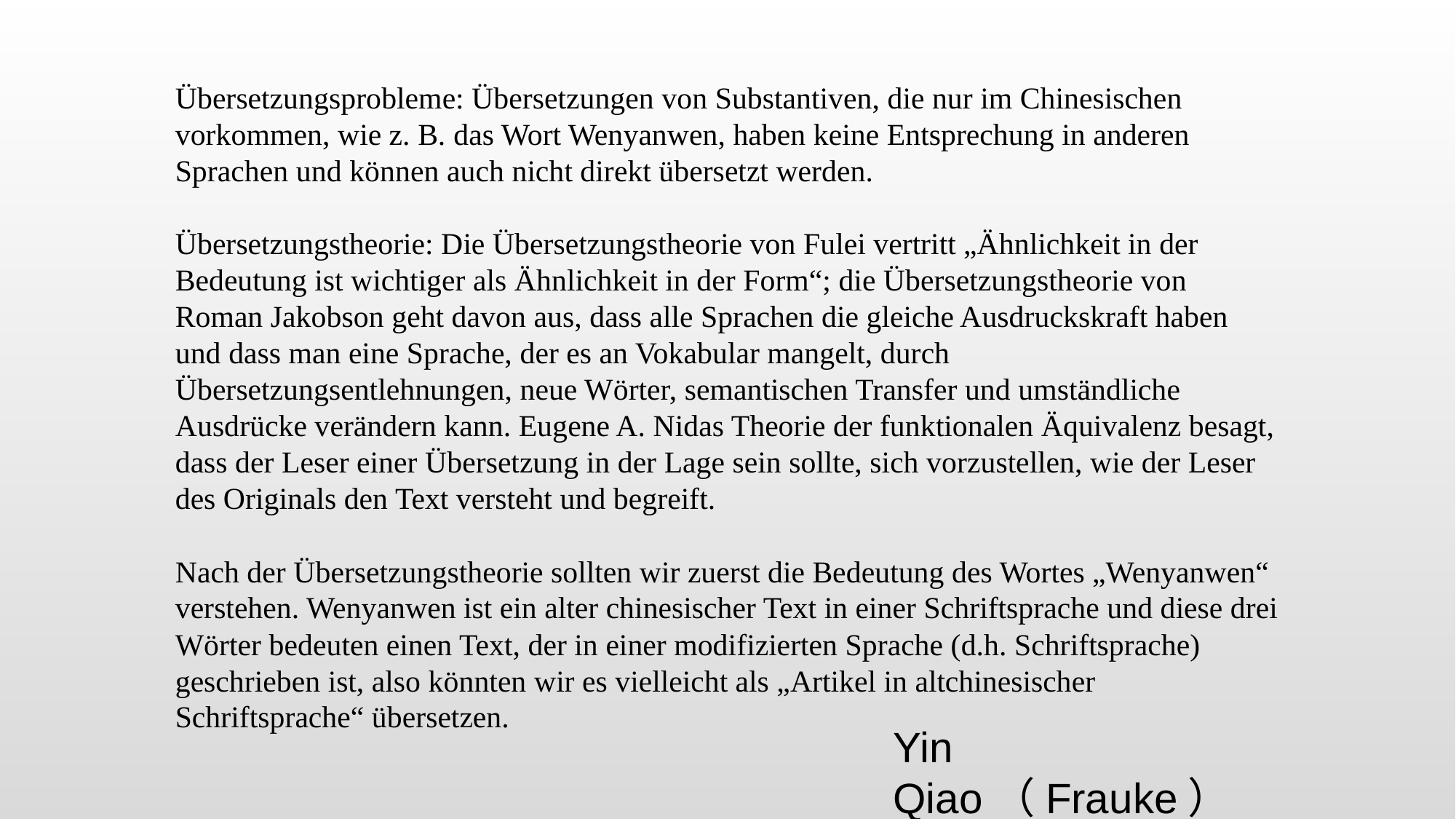

Übersetzungsprobleme: Übersetzungen von Substantiven, die nur im Chinesischen vorkommen, wie z. B. das Wort Wenyanwen, haben keine Entsprechung in anderen Sprachen und können auch nicht direkt übersetzt werden.

Übersetzungstheorie: Die Übersetzungstheorie von Fulei vertritt „Ähnlichkeit in der Bedeutung ist wichtiger als Ähnlichkeit in der Form“; die Übersetzungstheorie von Roman Jakobson geht davon aus, dass alle Sprachen die gleiche Ausdruckskraft haben und dass man eine Sprache, der es an Vokabular mangelt, durch Übersetzungsentlehnungen, neue Wörter, semantischen Transfer und umständliche Ausdrücke verändern kann. Eugene A. Nidas Theorie der funktionalen Äquivalenz besagt, dass der Leser einer Übersetzung in der Lage sein sollte, sich vorzustellen, wie der Leser des Originals den Text versteht und begreift.

Nach der Übersetzungstheorie sollten wir zuerst die Bedeutung des Wortes „Wenyanwen“ verstehen. Wenyanwen ist ein alter chinesischer Text in einer Schriftsprache und diese drei Wörter bedeuten einen Text, der in einer modifizierten Sprache (d.h. Schriftsprache) geschrieben ist, also könnten wir es vielleicht als „Artikel in altchinesischer Schriftsprache“ übersetzen.
Yin Qiao（Frauke）